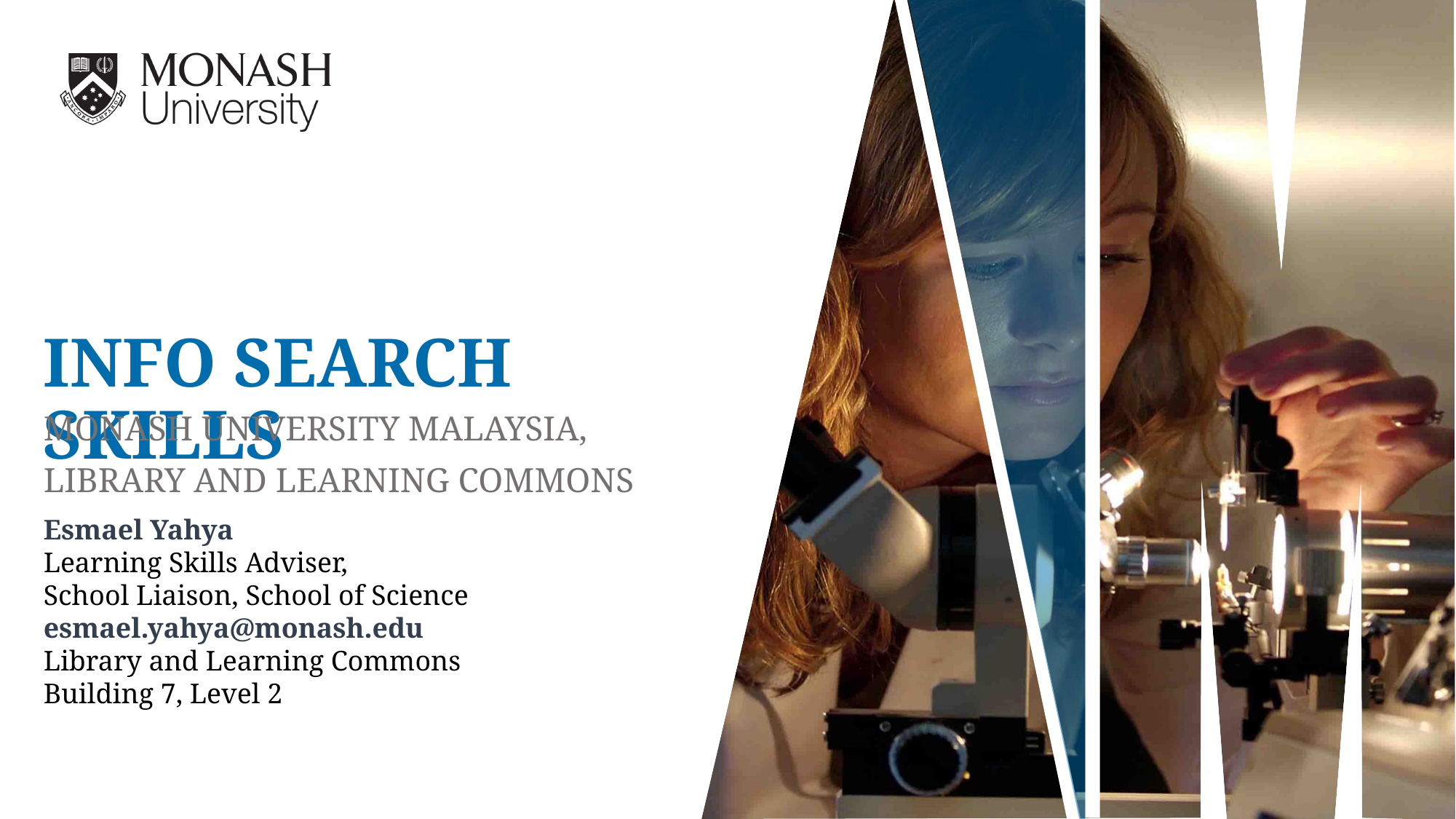

INFO SEARCH SKILLS
MONASH UNIVERSITY MALAYSIA,
LIBRARY AND LEARNING COMMONS
Esmael Yahya
Learning Skills Adviser,
School Liaison, School of Science
esmael.yahya@monash.edu
Library and Learning Commons
Building 7, Level 2